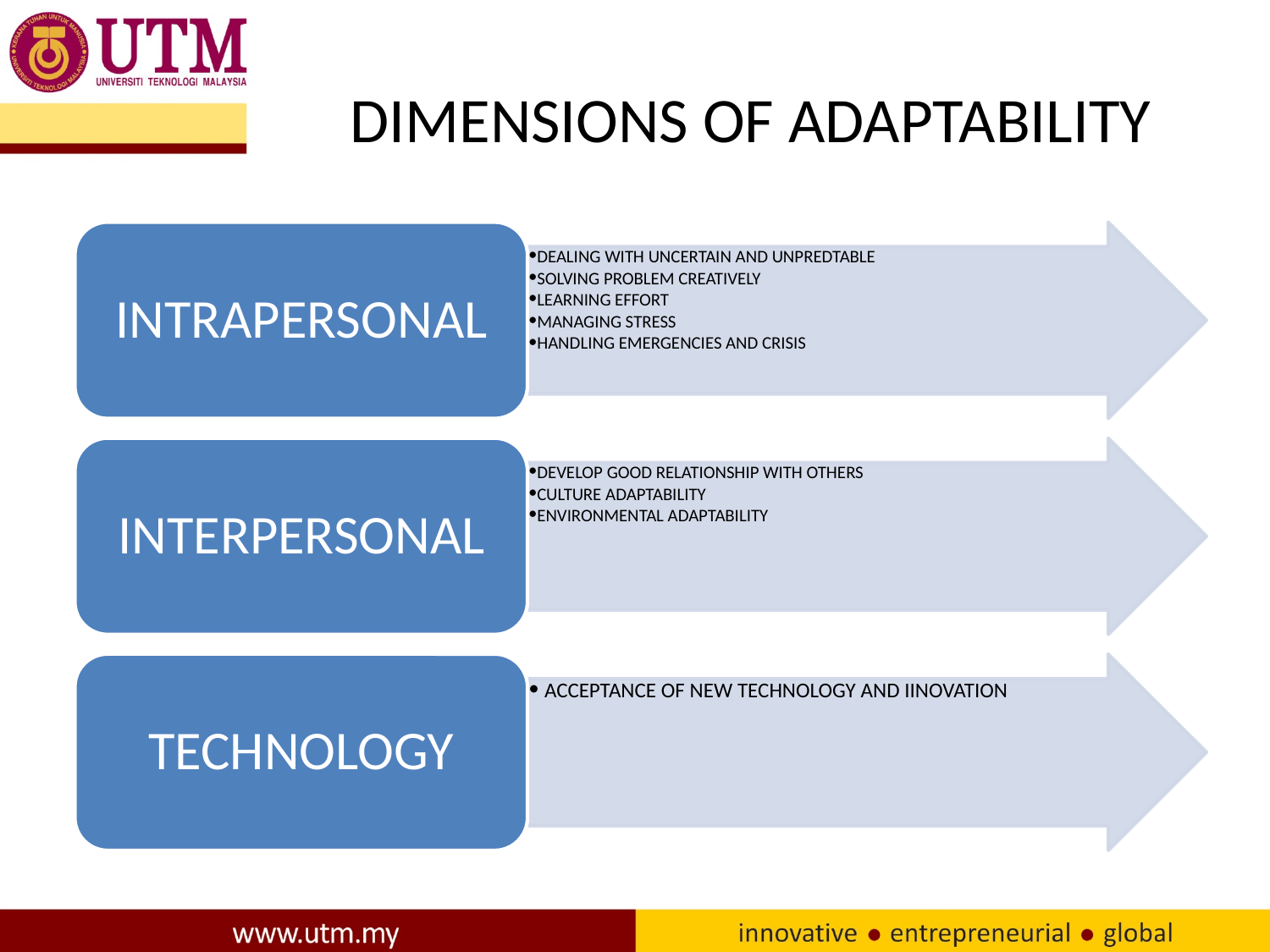

# DIMENSIONS OF ADAPTABILITY

INTRAPERSONAL
DEALING WITH UNCERTAIN AND UNPREDTABLE
SOLVING PROBLEM CREATIVELY
LEARNING EFFORT
MANAGING STRESS
HANDLING EMERGENCIES AND CRISIS

INTERPERSONAL
DEVELOP GOOD RELATIONSHIP WITH OTHERS
CULTURE ADAPTABILITY
ENVIRONMENTAL ADAPTABILITY

TECHNOLOGY
ACCEPTANCE OF NEW TECHNOLOGY AND IINOVATION